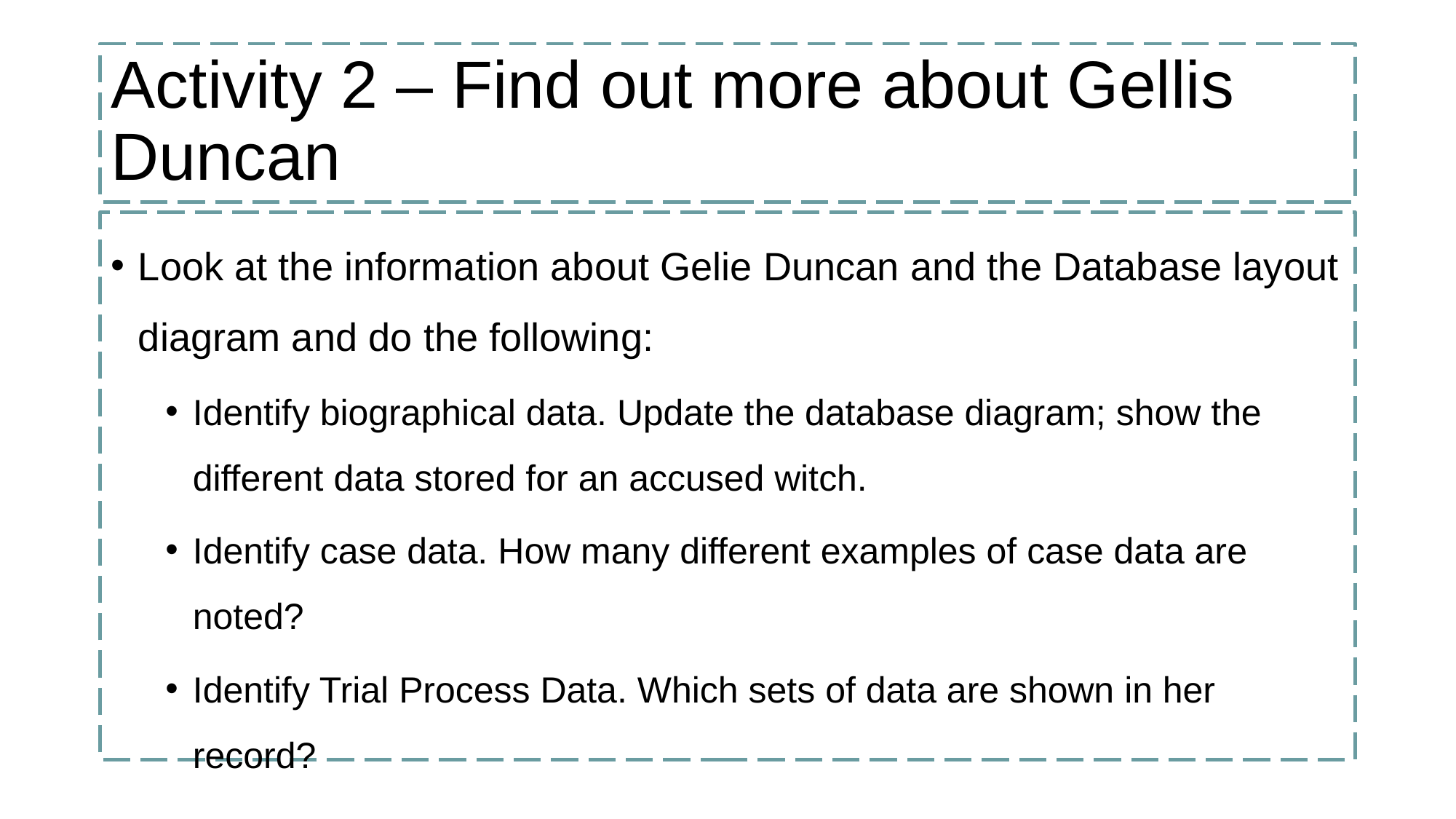

# Activity 2 – Find out more about Gellis Duncan
Look at the information about Gelie Duncan and the Database layout diagram and do the following:
Identify biographical data. Update the database diagram; show the different data stored for an accused witch.
Identify case data. How many different examples of case data are noted?
Identify Trial Process Data. Which sets of data are shown in her record?